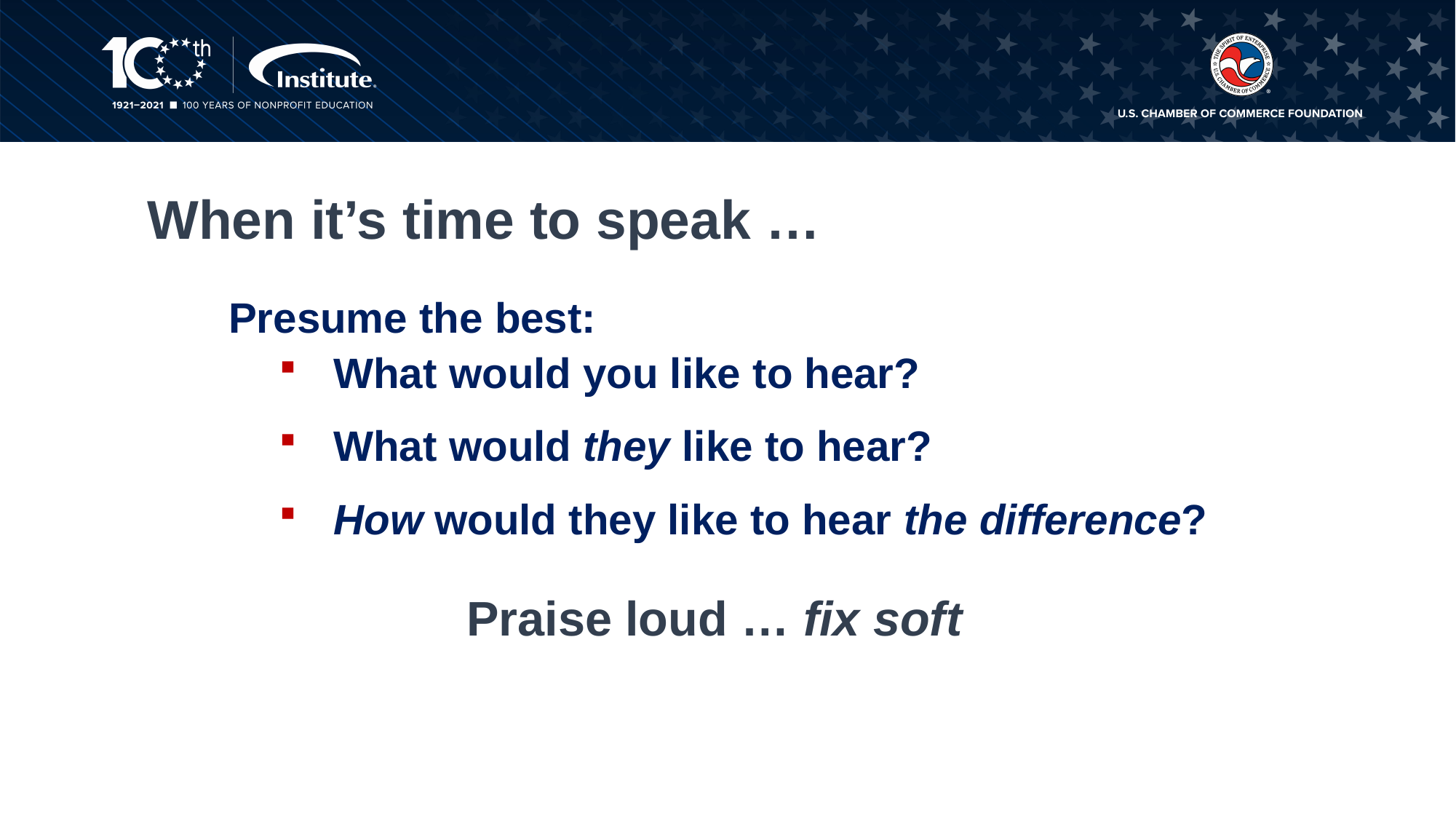

# When it’s time to speak …
Presume the best:
What would you like to hear?
What would they like to hear?
How would they like to hear the difference?
Praise loud … fix soft